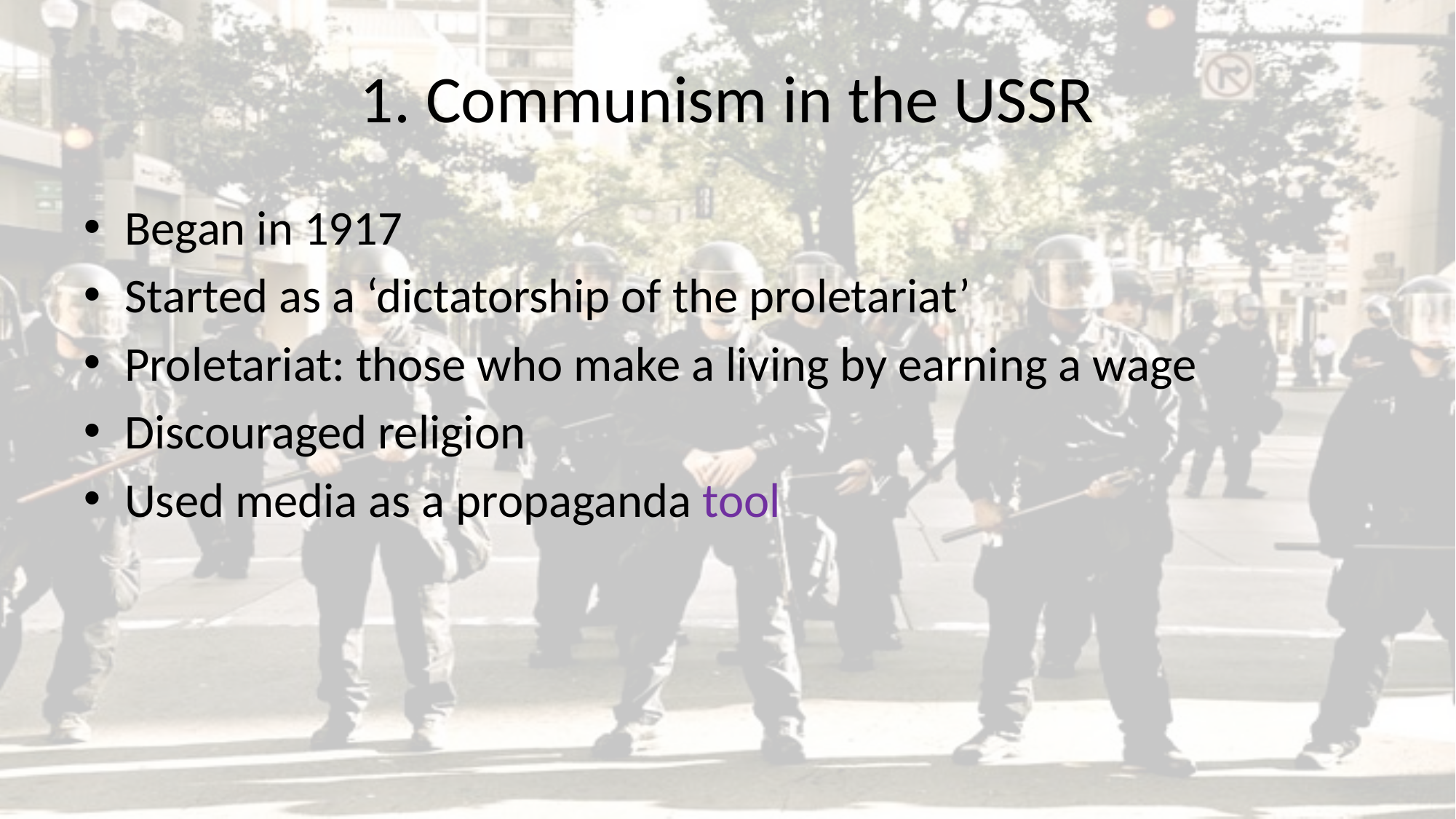

# 1. Communism in the USSR
Began in 1917
Started as a ‘dictatorship of the proletariat’
Proletariat: those who make a living by earning a wage
Discouraged religion
Used media as a propaganda tool